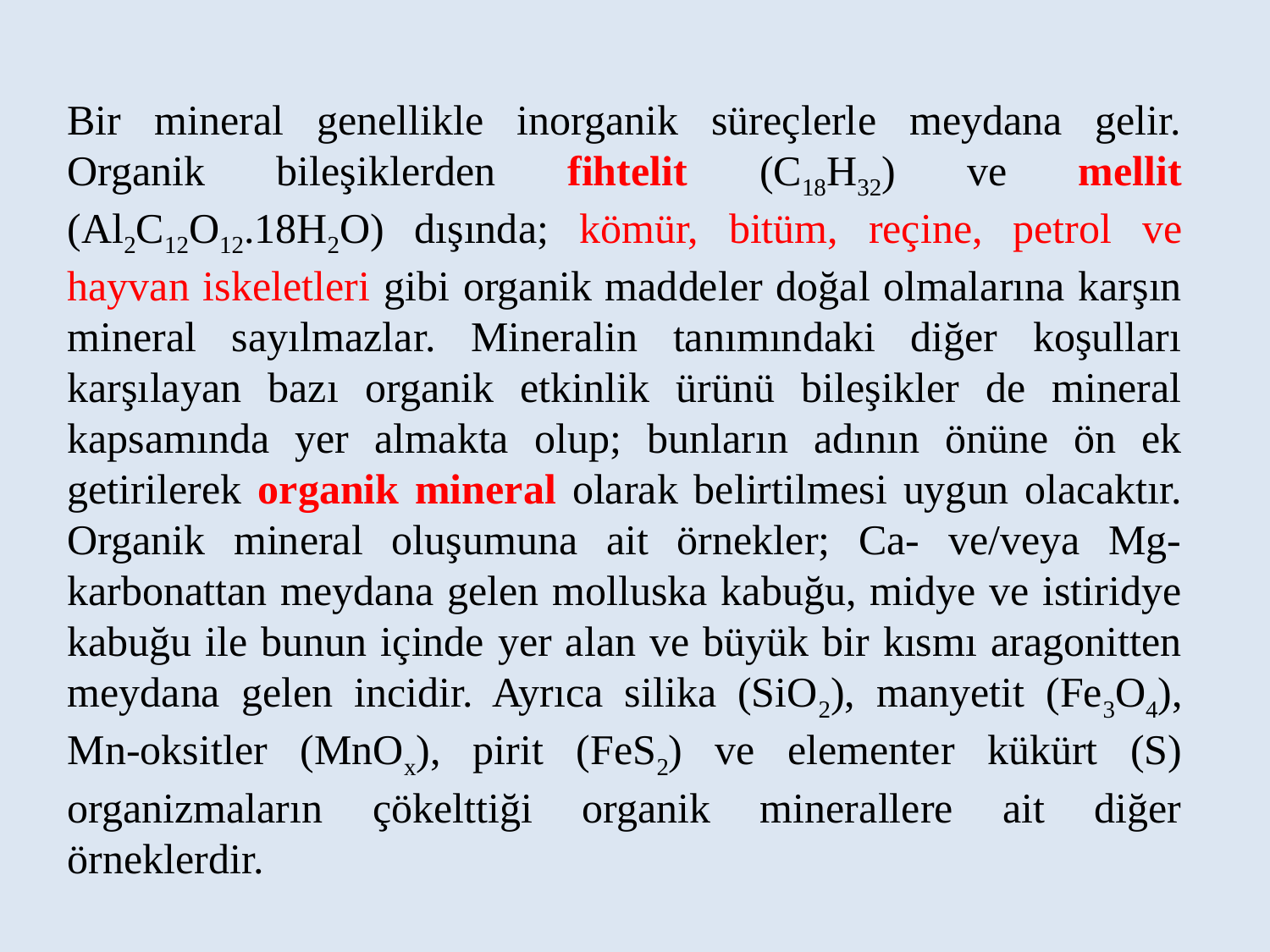

Bir mineral genellikle inorganik süreçlerle meydana gelir. Organik bileşiklerden fihtelit (C18H32) ve mellit (Al2C12O12.18H2O) dışında; kömür, bitüm, reçine, petrol ve hayvan iskeletleri gibi organik maddeler doğal olmalarına karşın mineral sayılmazlar. Mineralin tanımındaki diğer koşulları karşılayan bazı organik etkinlik ürünü bileşikler de mineral kapsamında yer almakta olup; bunların adının önüne ön ek getirilerek organik mineral olarak belirtilmesi uygun olacaktır. Organik mineral oluşumuna ait örnekler; Ca- ve/veya Mg-karbonattan meydana gelen molluska kabuğu, midye ve istiridye kabuğu ile bunun içinde yer alan ve büyük bir kısmı aragonitten meydana gelen incidir. Ayrıca silika (SiO2), manyetit (Fe3O4), Mn-oksitler (MnOx), pirit (FeS2) ve elementer kükürt (S) organizmaların çökelttiği organik minerallere ait diğer örneklerdir.